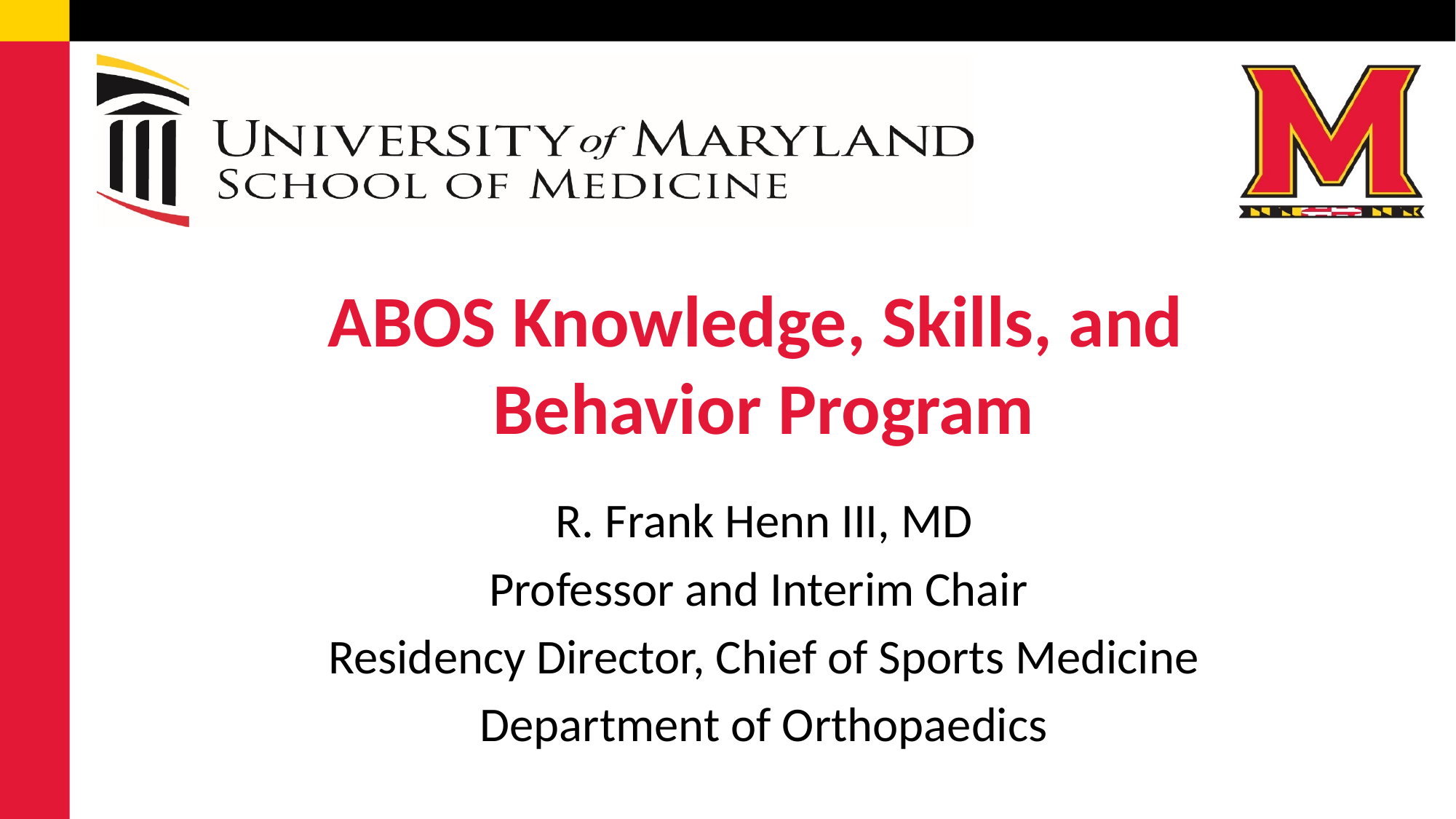

# ABOS Knowledge, Skills, and Behavior Program
R. Frank Henn III, MD
Professor and Interim Chair
Residency Director, Chief of Sports Medicine
Department of Orthopaedics